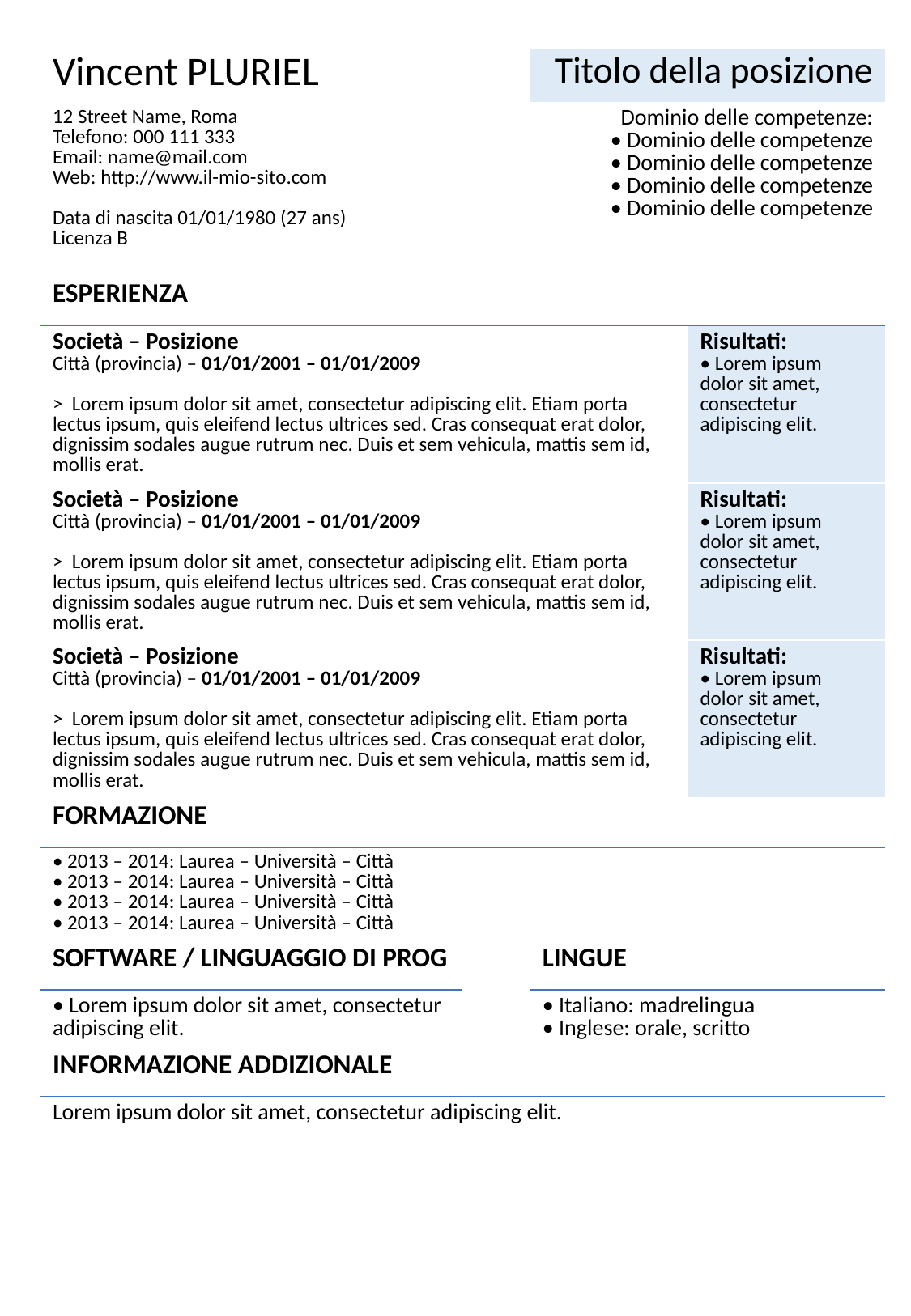

|  |  |  |  |  |  |
| --- | --- | --- | --- | --- | --- |
|  | Vincent PLURIEL |  | Titolo della posizione |  |  |
|  | 12 Street Name, Roma Telefono: 000 111 333 Email: name@mail.com Web: http://www.il-mio-sito.com Data di nascita 01/01/1980 (27 ans) Licenza B |  | Dominio delle competenze: • Dominio delle competenze • Dominio delle competenze • Dominio delle competenze • Dominio delle competenze |  |  |
|  | ESPERIENZA |  |  |  |  |
|  | Società – Posizione Città (provincia) – 01/01/2001 – 01/01/2009   > Lorem ipsum dolor sit amet, consectetur adipiscing elit. Etiam porta lectus ipsum, quis eleifend lectus ultrices sed. Cras consequat erat dolor, dignissim sodales augue rutrum nec. Duis et sem vehicula, mattis sem id, mollis erat. |  |  | Risultati: • Lorem ipsum dolor sit amet, consectetur adipiscing elit. |  |
|  | Società – Posizione Città (provincia) – 01/01/2001 – 01/01/2009   > Lorem ipsum dolor sit amet, consectetur adipiscing elit. Etiam porta lectus ipsum, quis eleifend lectus ultrices sed. Cras consequat erat dolor, dignissim sodales augue rutrum nec. Duis et sem vehicula, mattis sem id, mollis erat. |  |  | Risultati: • Lorem ipsum dolor sit amet, consectetur adipiscing elit. |  |
|  | Società – Posizione Città (provincia) – 01/01/2001 – 01/01/2009   > Lorem ipsum dolor sit amet, consectetur adipiscing elit. Etiam porta lectus ipsum, quis eleifend lectus ultrices sed. Cras consequat erat dolor, dignissim sodales augue rutrum nec. Duis et sem vehicula, mattis sem id, mollis erat. |  |  | Risultati: • Lorem ipsum dolor sit amet, consectetur adipiscing elit. |  |
|  | FORMAZIONE |  |  |  |  |
|  | • 2013 – 2014: Laurea – Università – Città • 2013 – 2014: Laurea – Università – Città • 2013 – 2014: Laurea – Università – Città • 2013 – 2014: Laurea – Università – Città |  |  |  |  |
|  | SOFTWARE / LINGUAGGIO DI PROG |  | LINGUE |  |  |
|  | • Lorem ipsum dolor sit amet, consectetur adipiscing elit. |  | • Italiano: madrelingua • Inglese: orale, scritto |  |  |
|  | INFORMAZIONE ADDIZIONALE |  |  |  |  |
|  | Lorem ipsum dolor sit amet, consectetur adipiscing elit. |  |  |  |  |